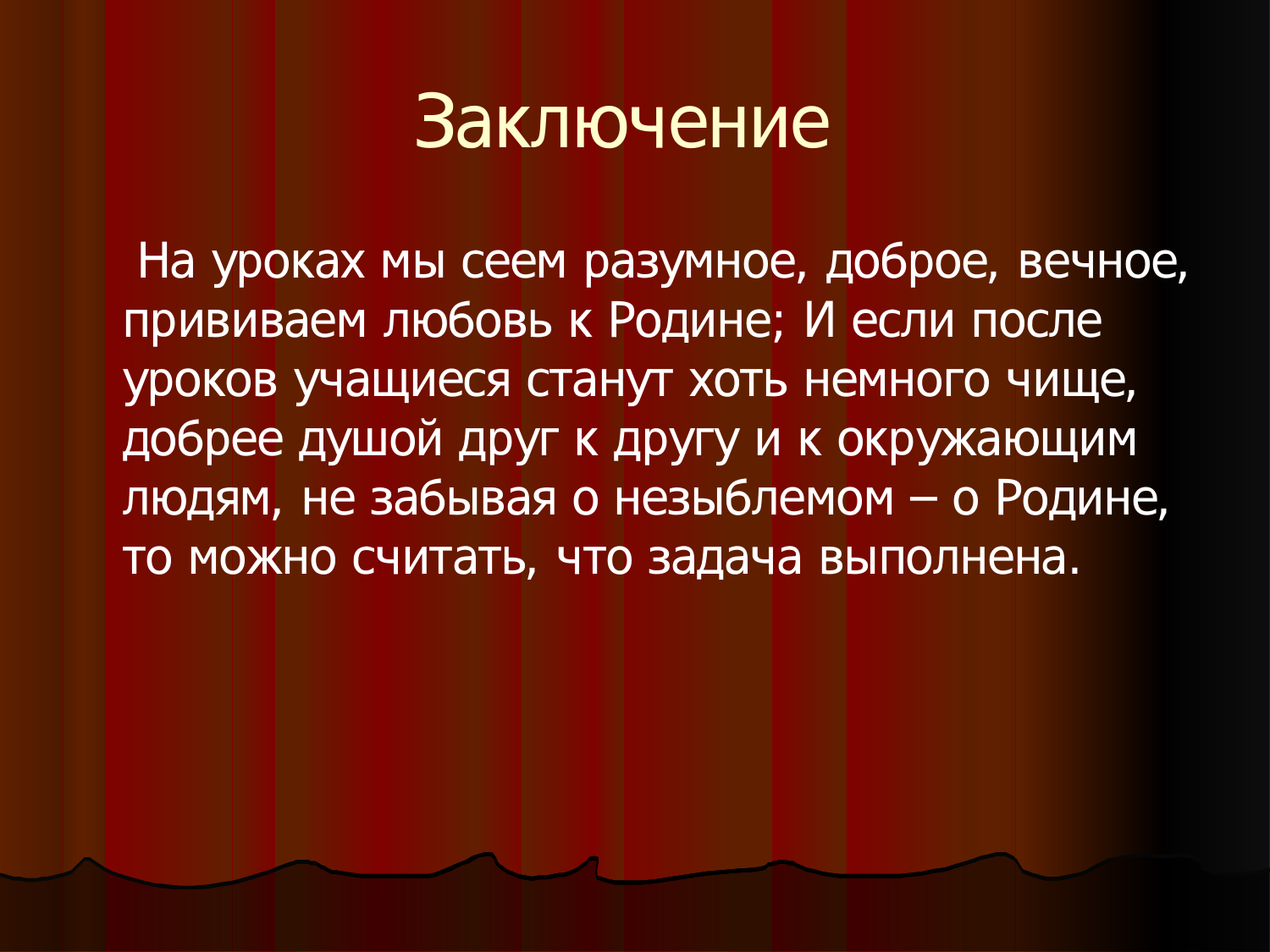

Заключение
    На уроках мы сеем разумное, доброе, вечное, прививаем любовь к Родине; И если после уроков учащиеся станут хоть немного чище, добрее душой друг к другу и к окружающим людям, не забывая о незыблемом – о Родине, то можно считать, что задача выполнена.